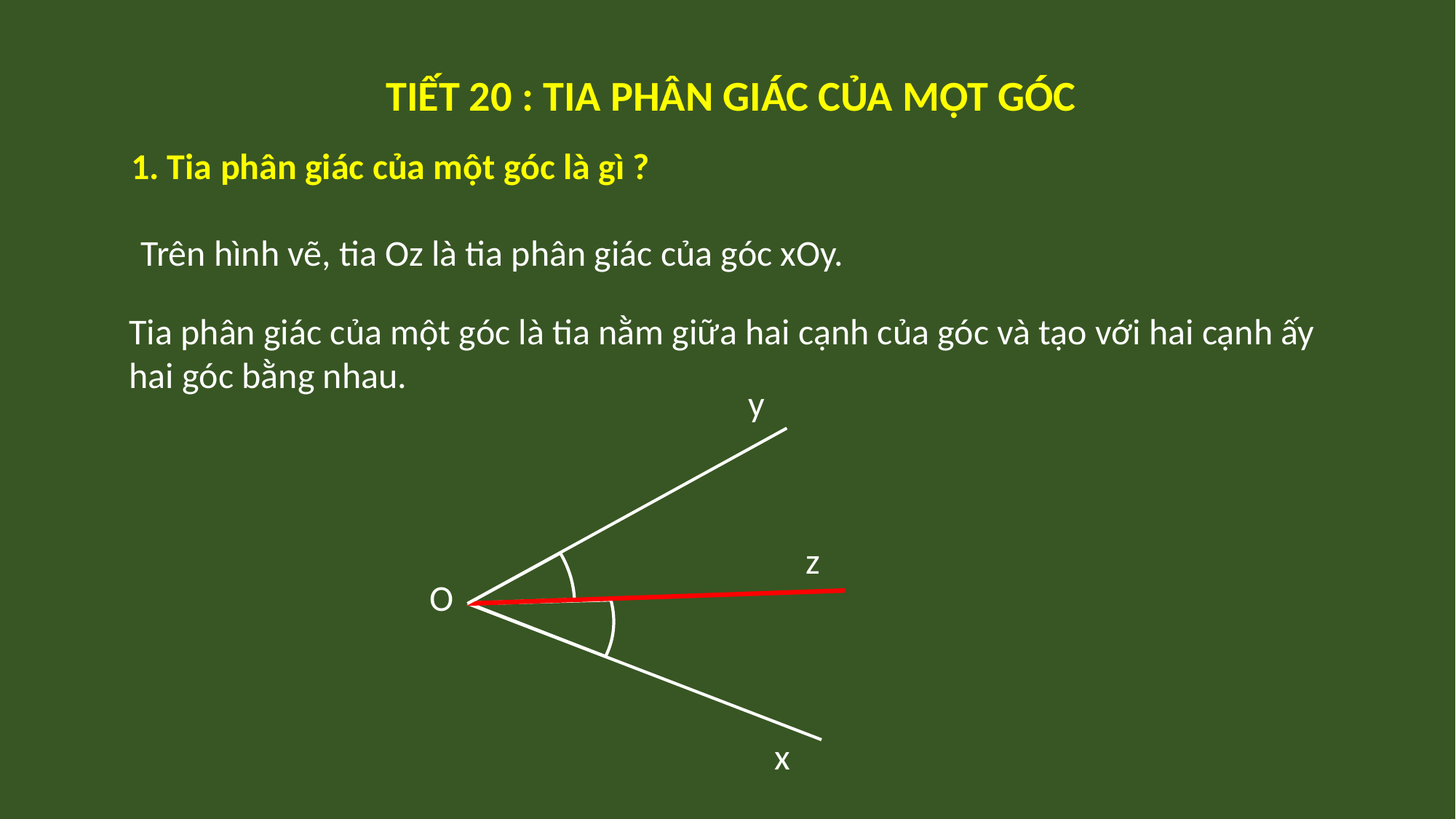

TIẾT 20 : TIA PHÂN GIÁC CỦA MỘT GÓC
1. Tia phân giác của một góc là gì ?
Trên hình vẽ, tia Oz là tia phân giác của góc xOy.
Tia phân giác của một góc là tia nằm giữa hai cạnh của góc và tạo với hai cạnh ấy hai góc bằng nhau.
y

z
O
x